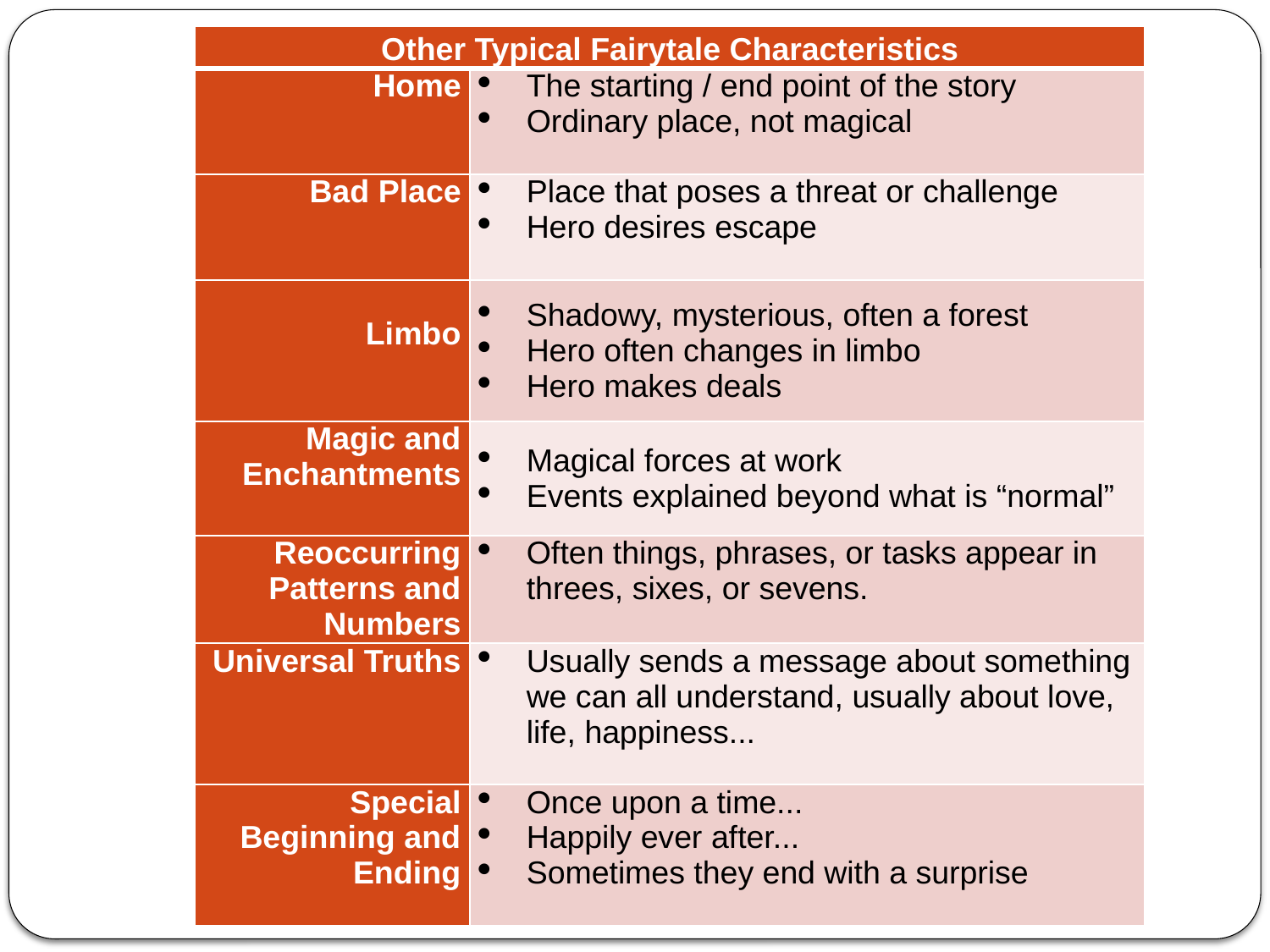

| Other Typical Fairytale Characteristics |  |
| --- | --- |
| Home | The starting / end point of the story Ordinary place, not magical |
| Bad Place | Place that poses a threat or challenge Hero desires escape |
| Limbo | Shadowy, mysterious, often a forest Hero often changes in limbo Hero makes deals |
| Magic and Enchantments | Magical forces at work Events explained beyond what is “normal” |
| Reoccurring Patterns and Numbers | Often things, phrases, or tasks appear in threes, sixes, or sevens. |
| Universal Truths | Usually sends a message about something we can all understand, usually about love, life, happiness... |
| Special Beginning and Ending | Once upon a time... Happily ever after... Sometimes they end with a surprise |